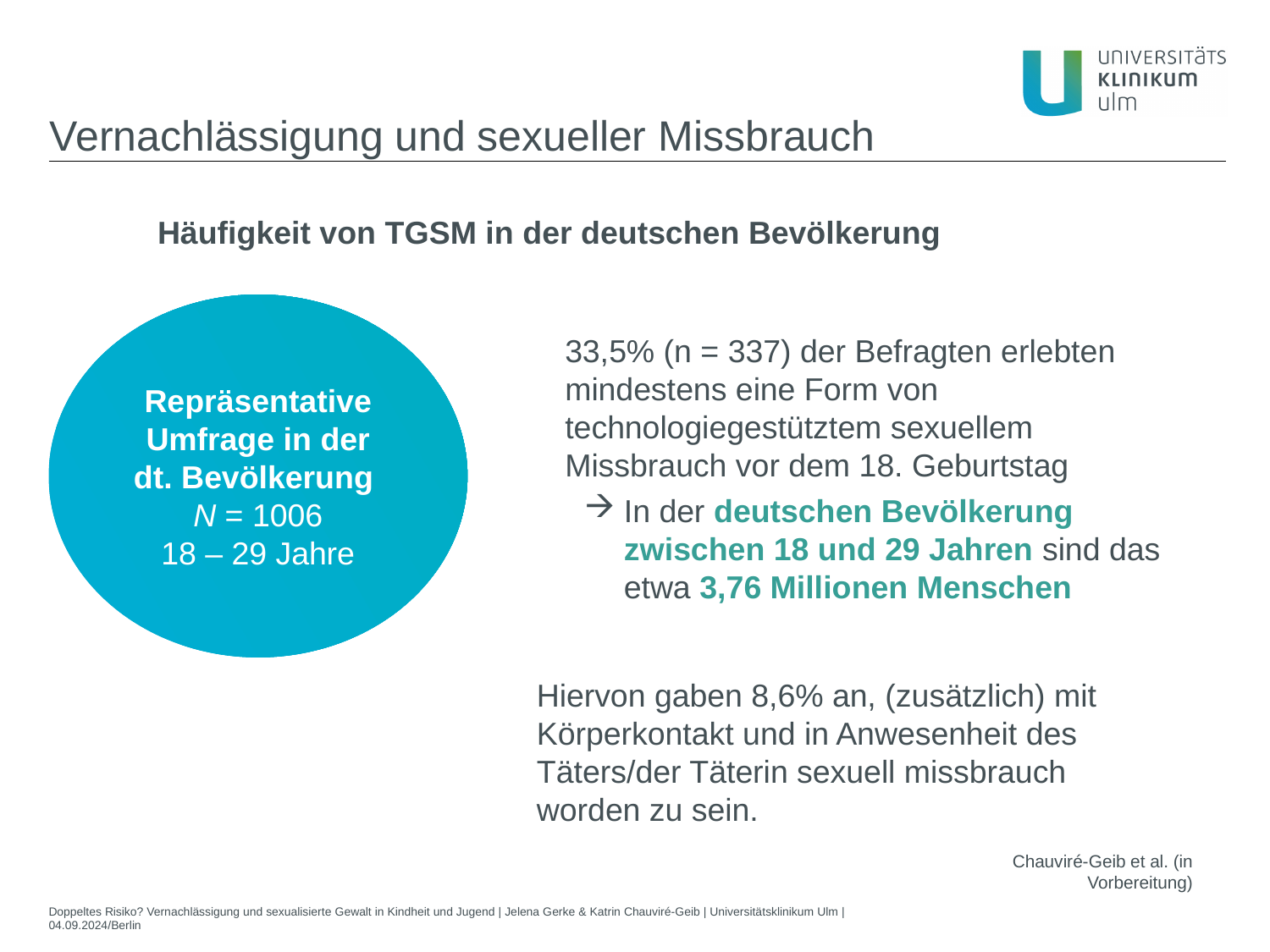

Vernachlässigung und sexueller Missbrauch
Häufigkeit von TGSM in der deutschen Bevölkerung
Repräsentative Umfrage in der dt. Bevölkerung
N = 1006
18 – 29 Jahre
33,5% (n = 337) der Befragten erlebten mindestens eine Form von technologiegestütztem sexuellem Missbrauch vor dem 18. Geburtstag
In der deutschen Bevölkerung zwischen 18 und 29 Jahren sind das etwa 3,76 Millionen Menschen
Hiervon gaben 8,6% an, (zusätzlich) mit Körperkontakt und in Anwesenheit des Täters/der Täterin sexuell missbrauch worden zu sein.
Chauviré-Geib et al. (in Vorbereitung)
Doppeltes Risiko? Vernachlässigung und sexualisierte Gewalt in Kindheit und Jugend | Jelena Gerke & Katrin Chauviré-Geib | Universitätsklinikum Ulm | 04.09.2024/Berlin